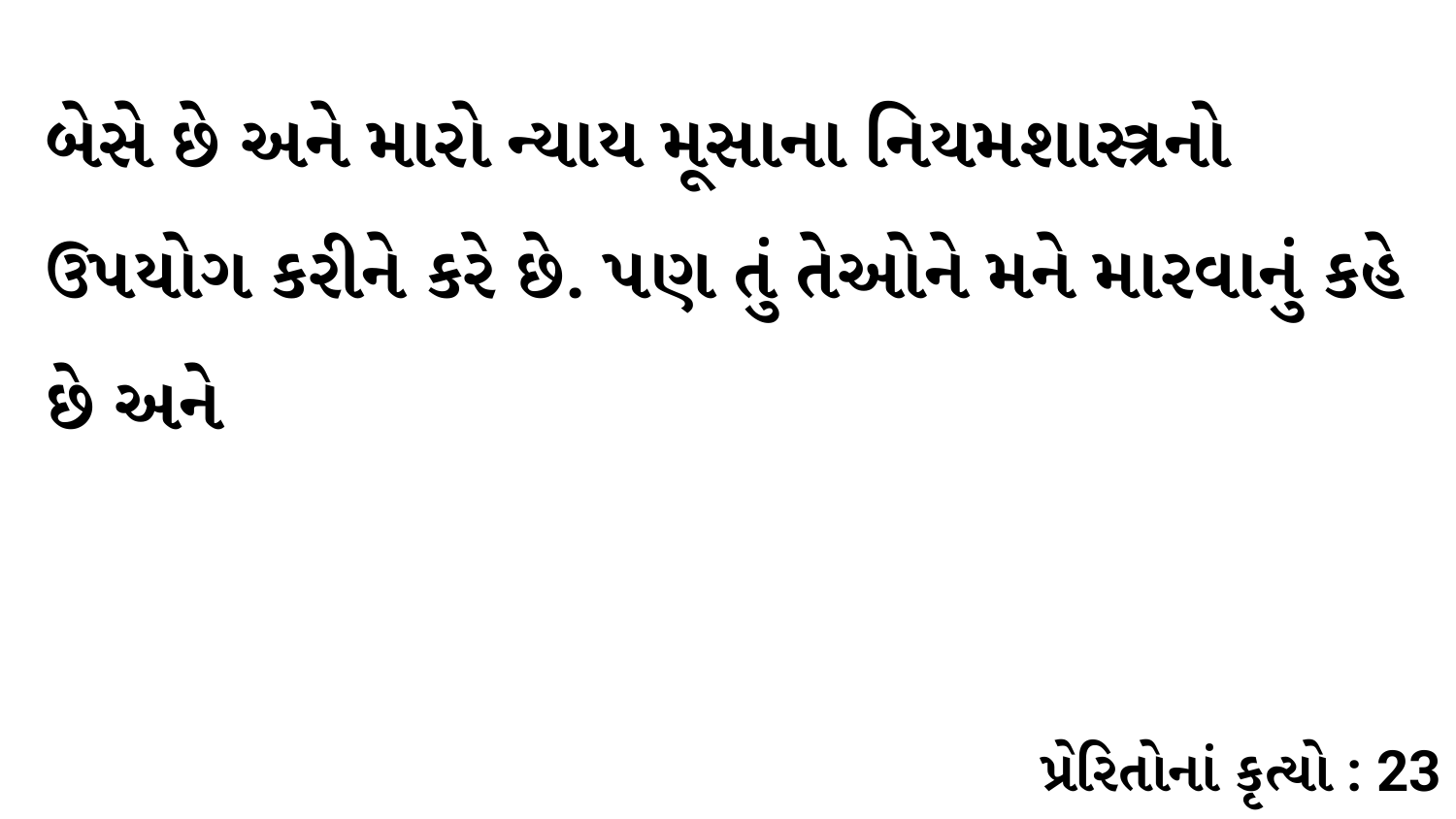

બેસે છે અને મારો ન્યાય મૂસાના નિયમશાસ્ત્રનો ઉપયોગ કરીને કરે છે. પણ તું તેઓને મને મારવાનું કહે છે અને
પ્રેરિતોનાં કૃત્યો : 23